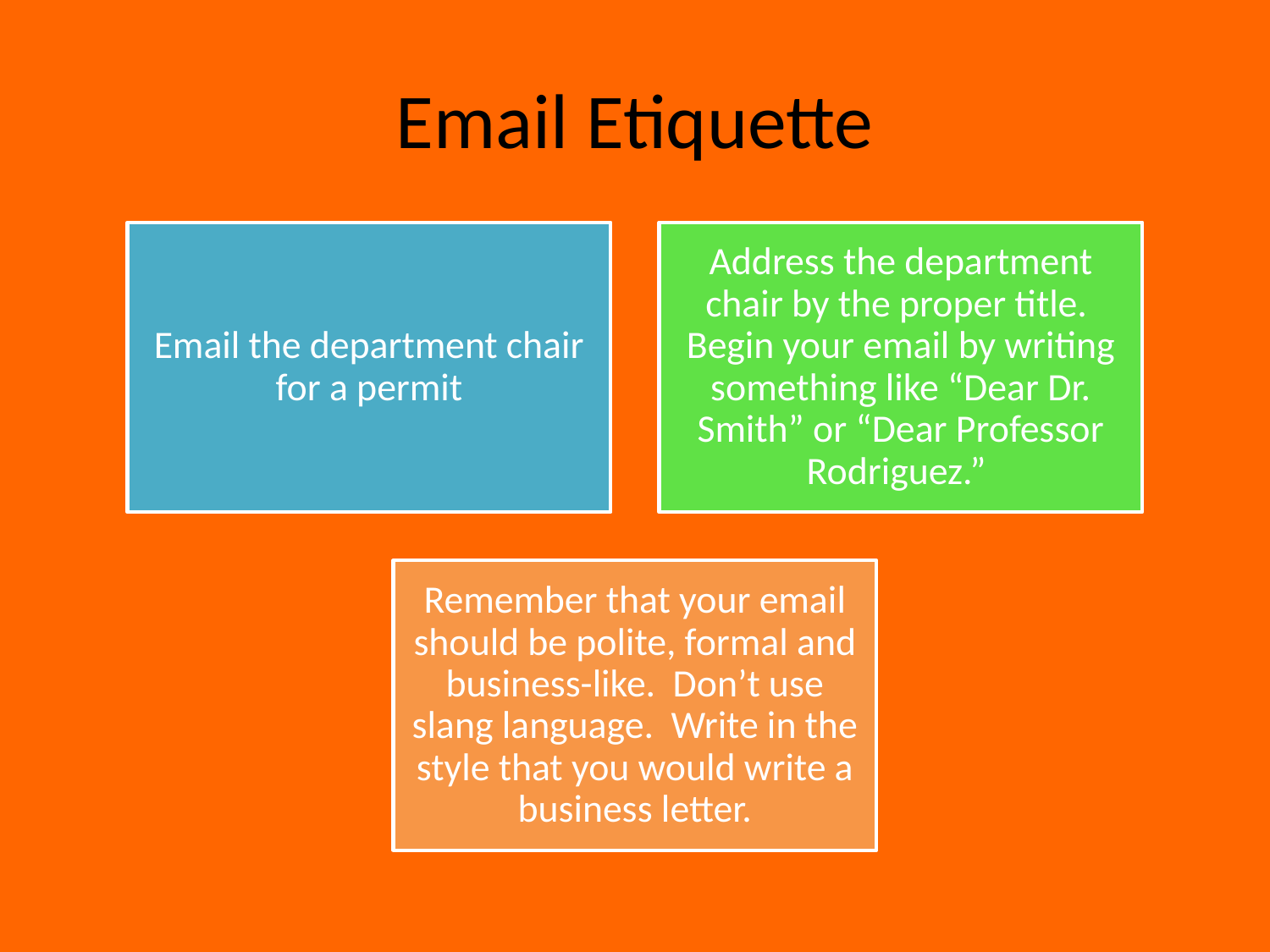

# Email Etiquette
Email the department chair for a permit
Address the department chair by the proper title.  Begin your email by writing something like “Dear Dr. Smith” or “Dear Professor Rodriguez.”
Remember that your email should be polite, formal and business-like.  Don’t use slang language.  Write in the style that you would write a business letter.